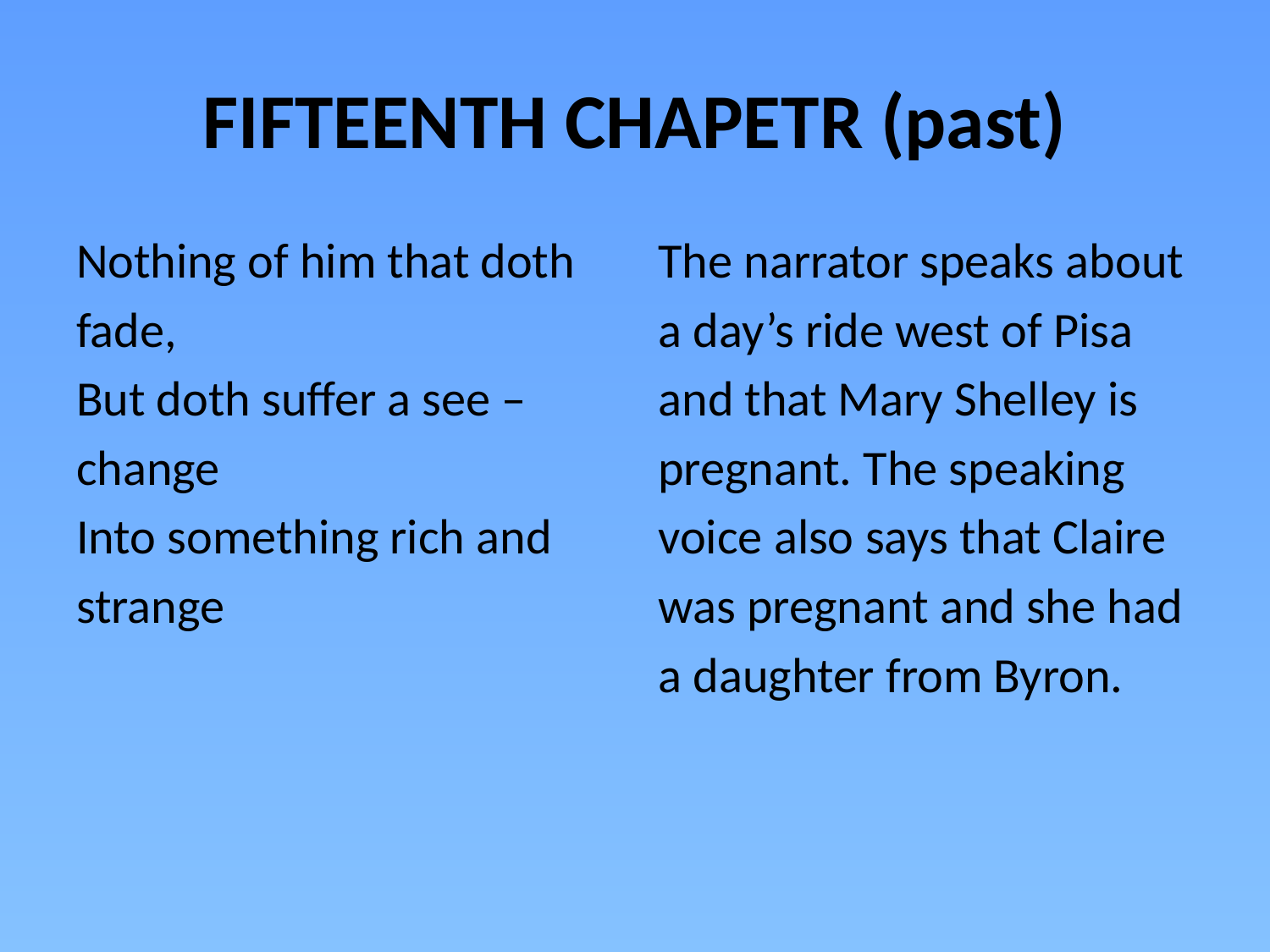

# FIFTEENTH CHAPETR (past)
Nothing of him that doth
fade,
But doth suffer a see –
change
Into something rich and
strange
The narrator speaks about
a day’s ride west of Pisa
and that Mary Shelley is
pregnant. The speaking
voice also says that Claire
was pregnant and she had
a daughter from Byron.